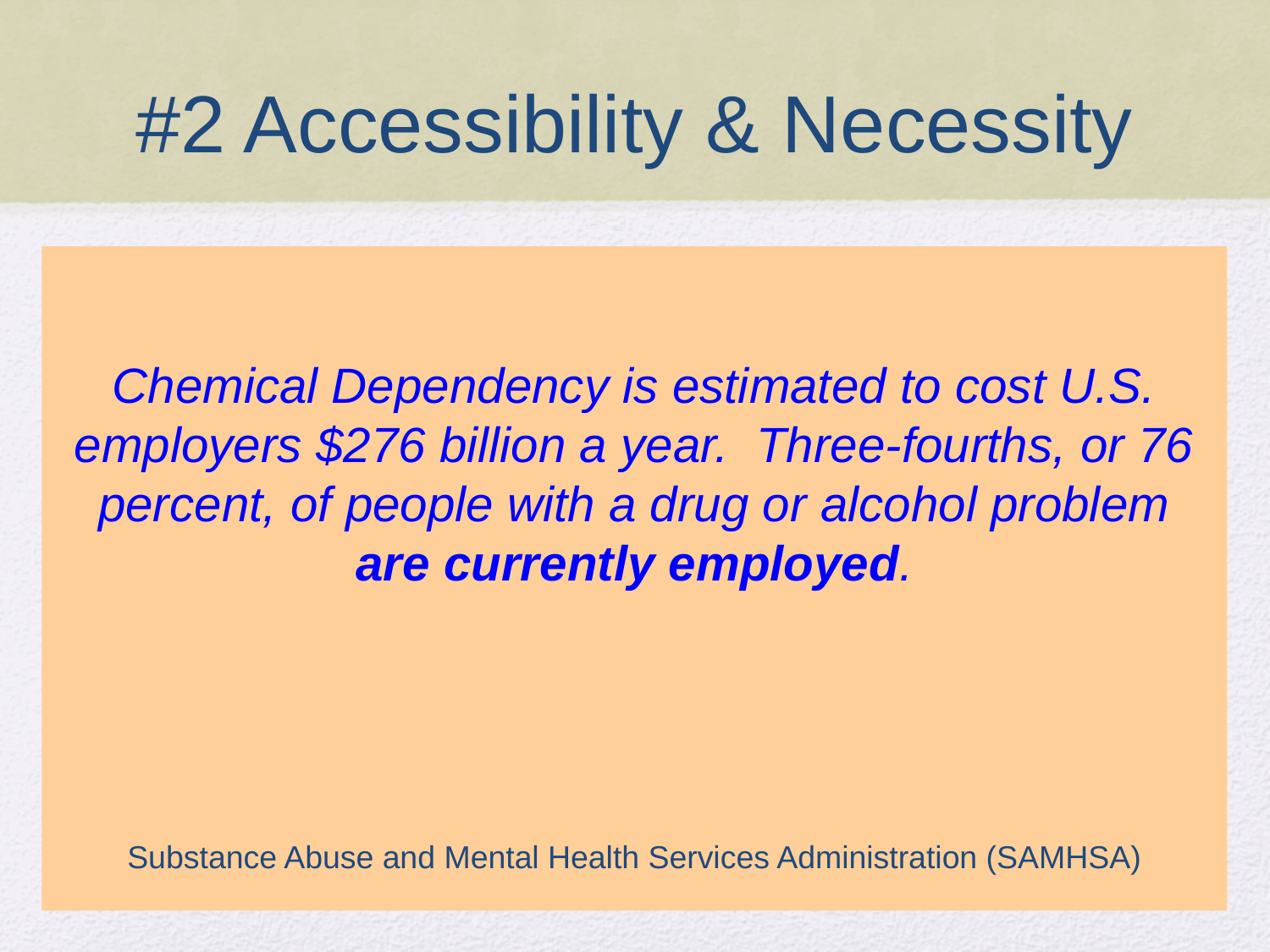

# #2 Accessibility & Necessity

Chemical Dependency is estimated to cost U.S. employers $276 billion a year.  Three-fourths, or 76 percent, of people with a drug or alcohol problem are currently employed.

Substance Abuse and Mental Health Services Administration (SAMHSA)